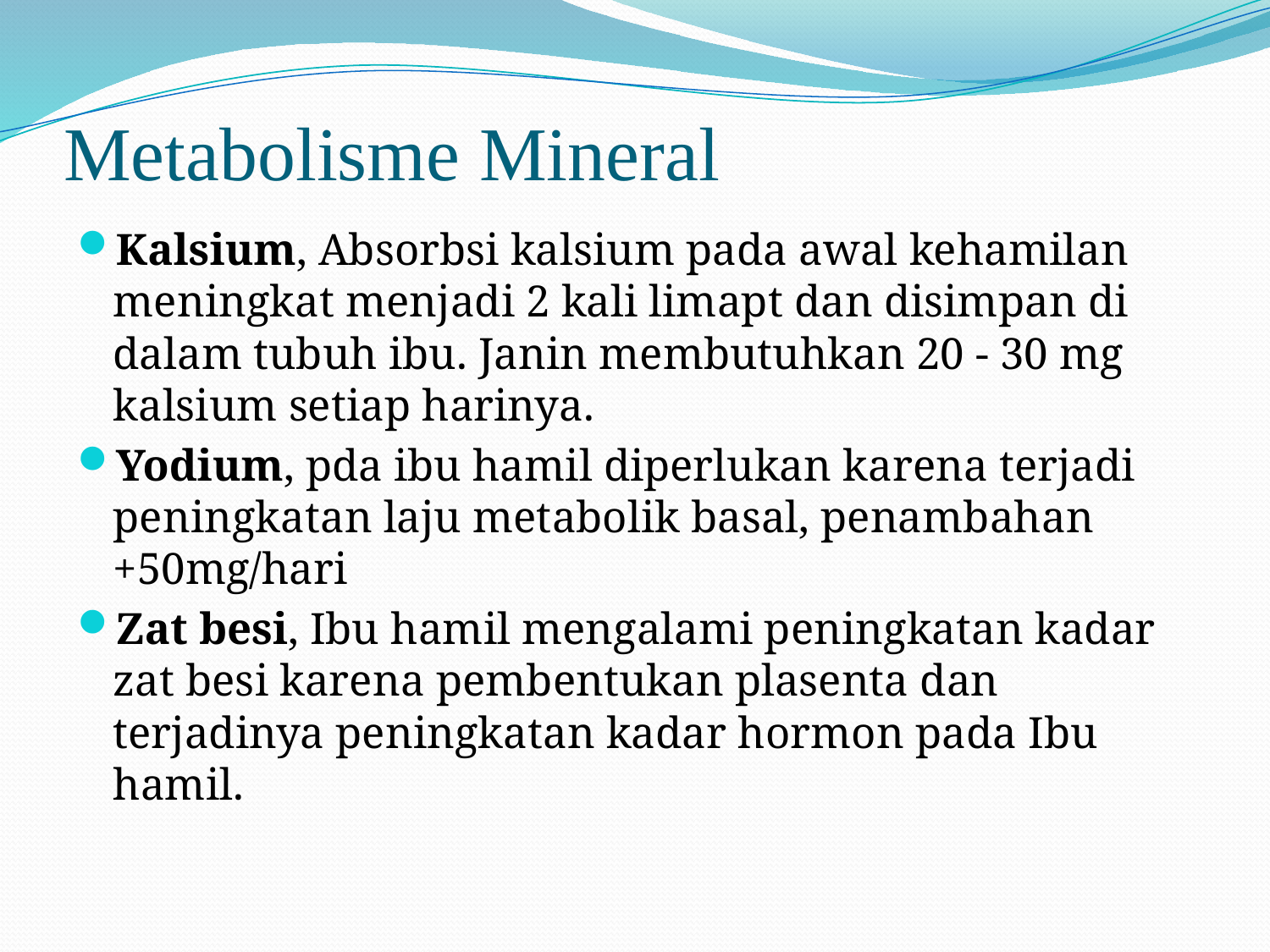

# Metabolisme Mineral
Kalsium, Absorbsi kalsium pada awal kehamilan meningkat menjadi 2 kali limapt dan disimpan di dalam tubuh ibu. Janin membutuhkan 20 - 30 mg kalsium setiap harinya.
Yodium, pda ibu hamil diperlukan karena terjadi peningkatan laju metabolik basal, penambahan +50mg/hari
Zat besi, Ibu hamil mengalami peningkatan kadar zat besi karena pembentukan plasenta dan terjadinya peningkatan kadar hormon pada Ibu hamil.